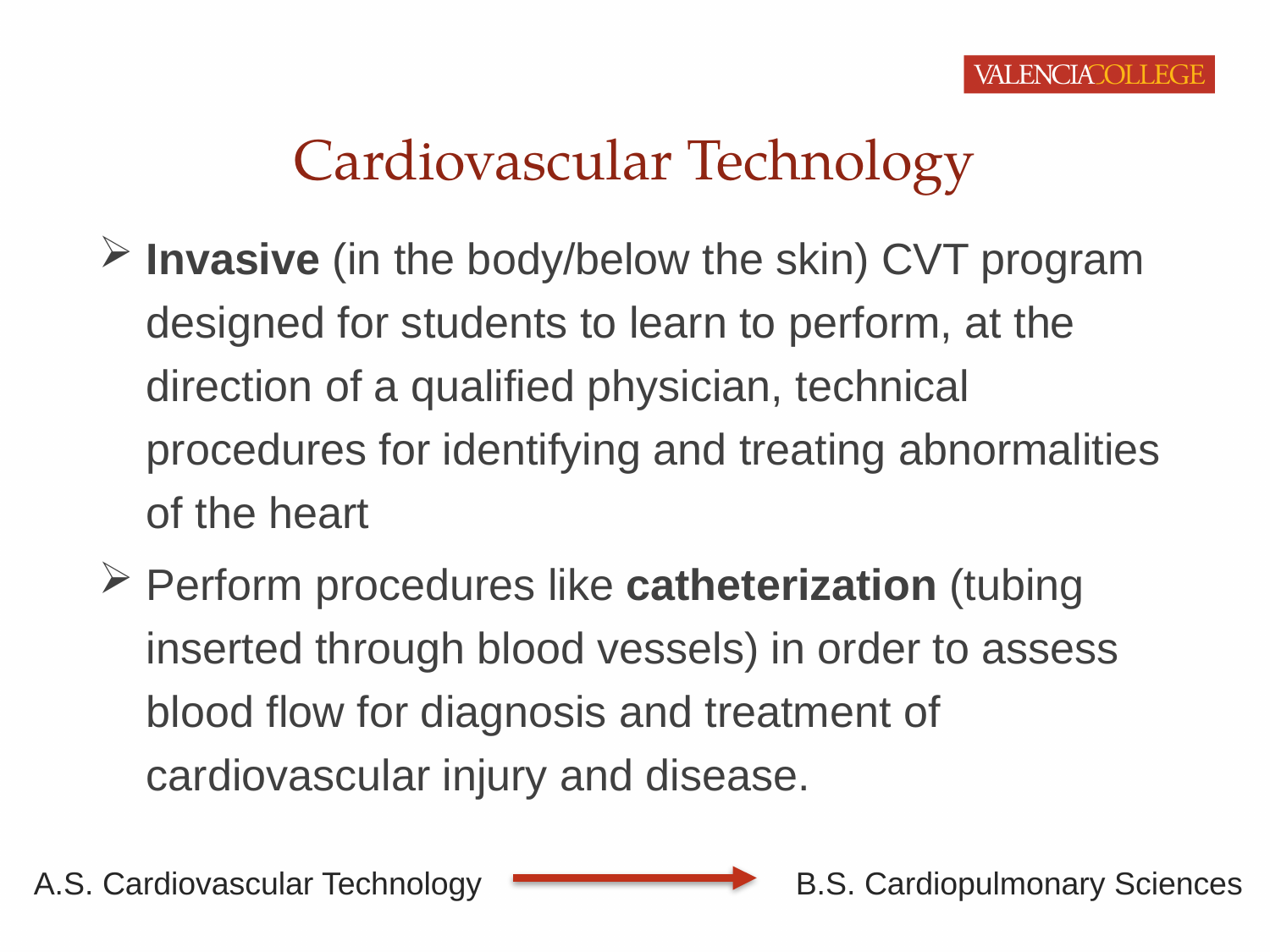

# Cardiovascular Technology
Invasive (in the body/below the skin) CVT program designed for students to learn to perform, at the direction of a qualified physician, technical procedures for identifying and treating abnormalities of the heart
Perform procedures like catheterization (tubing inserted through blood vessels) in order to assess blood flow for diagnosis and treatment of cardiovascular injury and disease.
A.S. Cardiovascular Technology			B.S. Cardiopulmonary Sciences